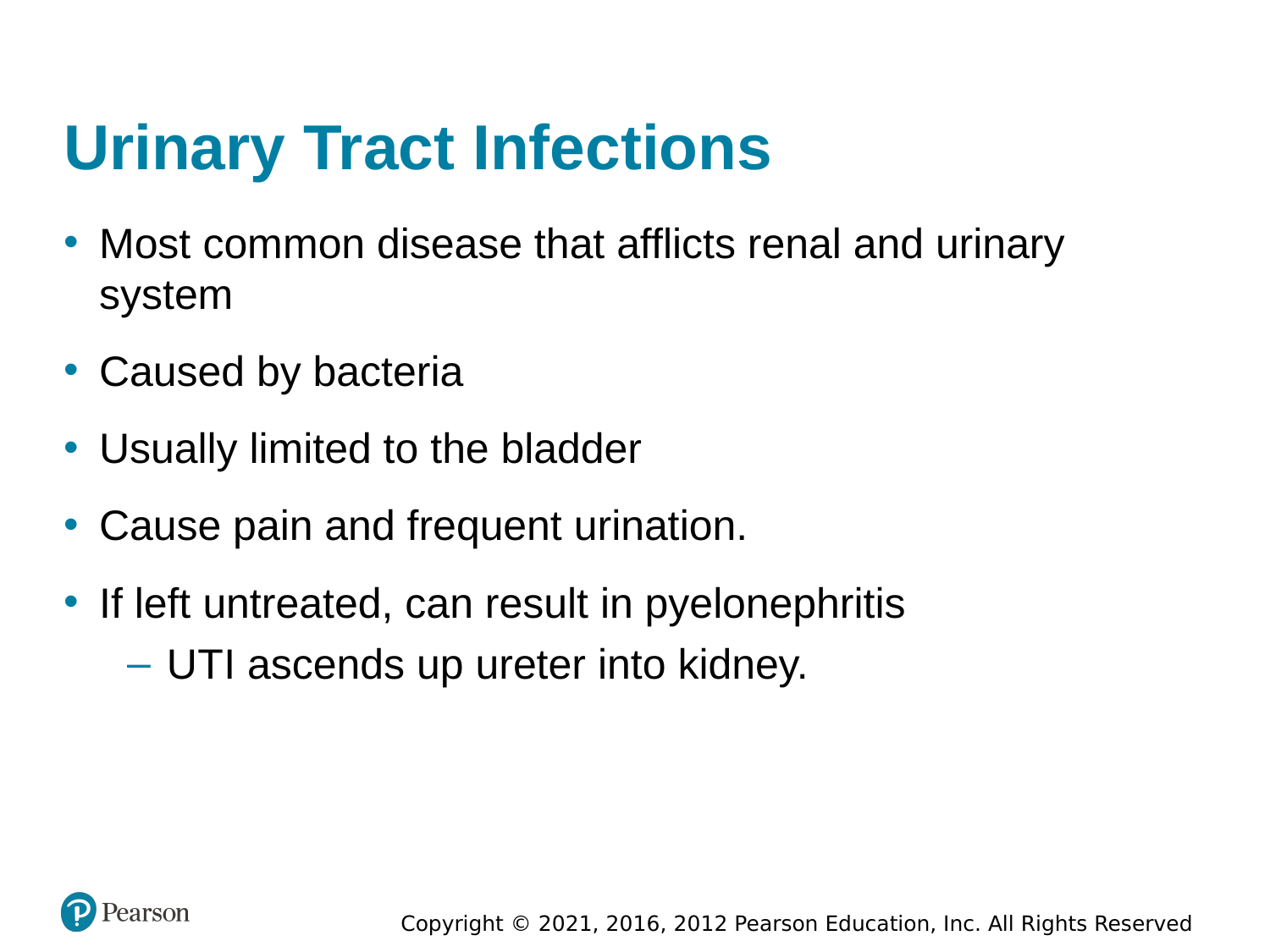

# Urinary Tract Infections
Most common disease that afflicts renal and urinary system
Caused by bacteria
Usually limited to the bladder
Cause pain and frequent urination.
If left untreated, can result in pyelonephritis
U T I ascends up ureter into kidney.